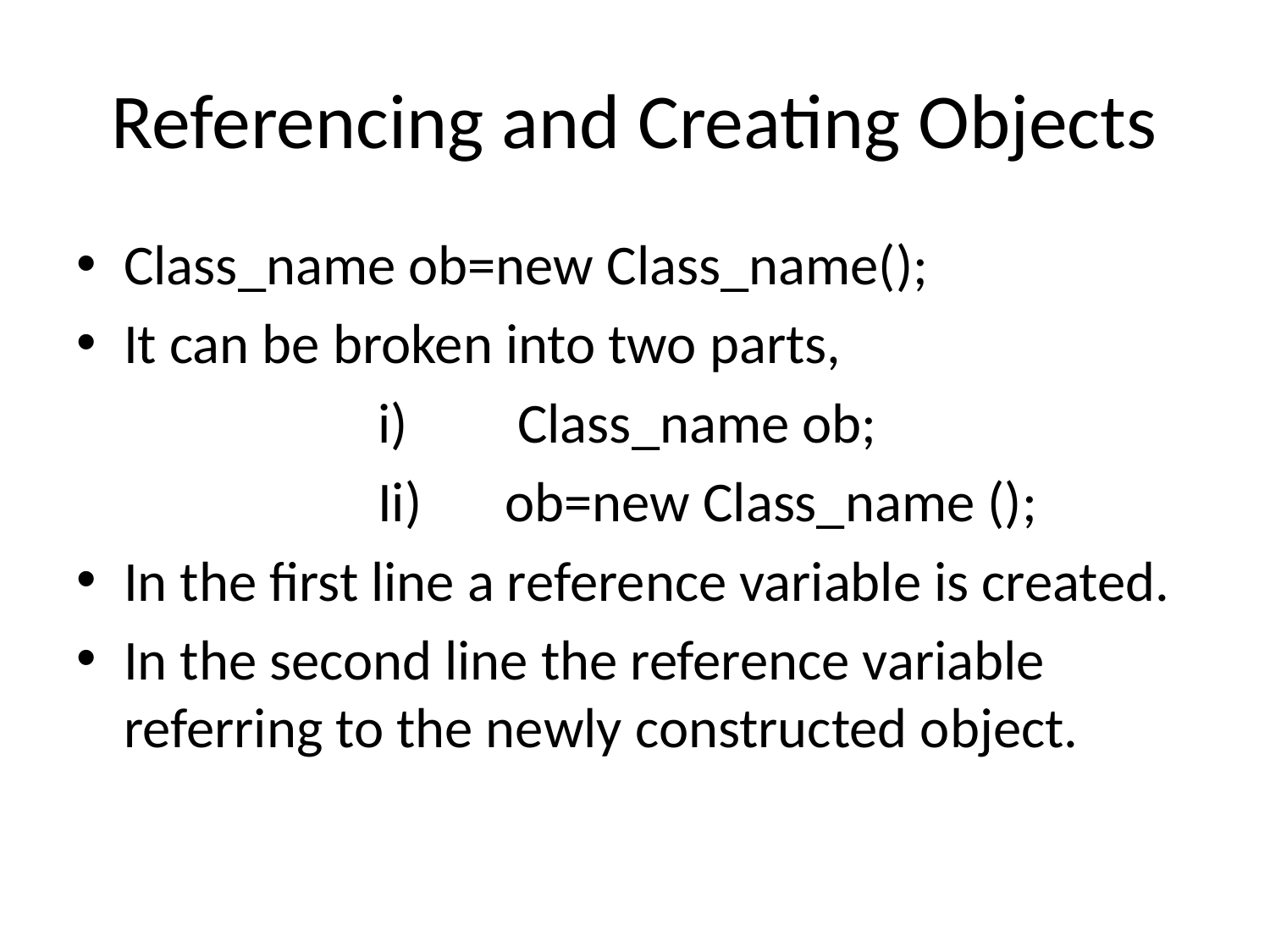

# Referencing and Creating Objects
Class_name ob=new Class_name();
It can be broken into two parts,
			i)	 Class_name ob;
			Ii)	ob=new Class_name ();
In the first line a reference variable is created.
In the second line the reference variable referring to the newly constructed object.